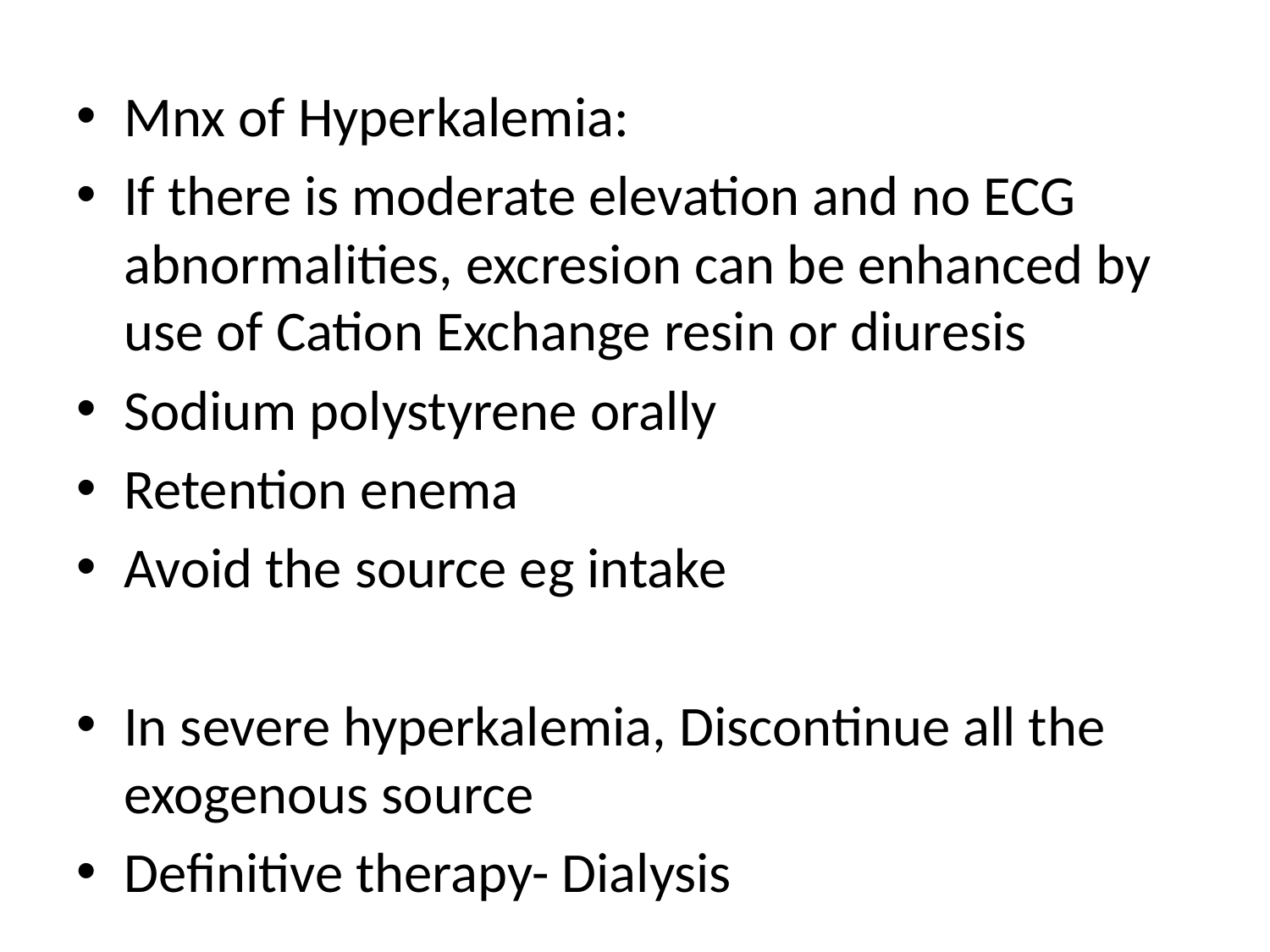

#
Mnx of Hyperkalemia:
If there is moderate elevation and no ECG abnormalities, excresion can be enhanced by use of Cation Exchange resin or diuresis
Sodium polystyrene orally
Retention enema
Avoid the source eg intake

In severe hyperkalemia, Discontinue all the exogenous source
Definitive therapy- Dialysis